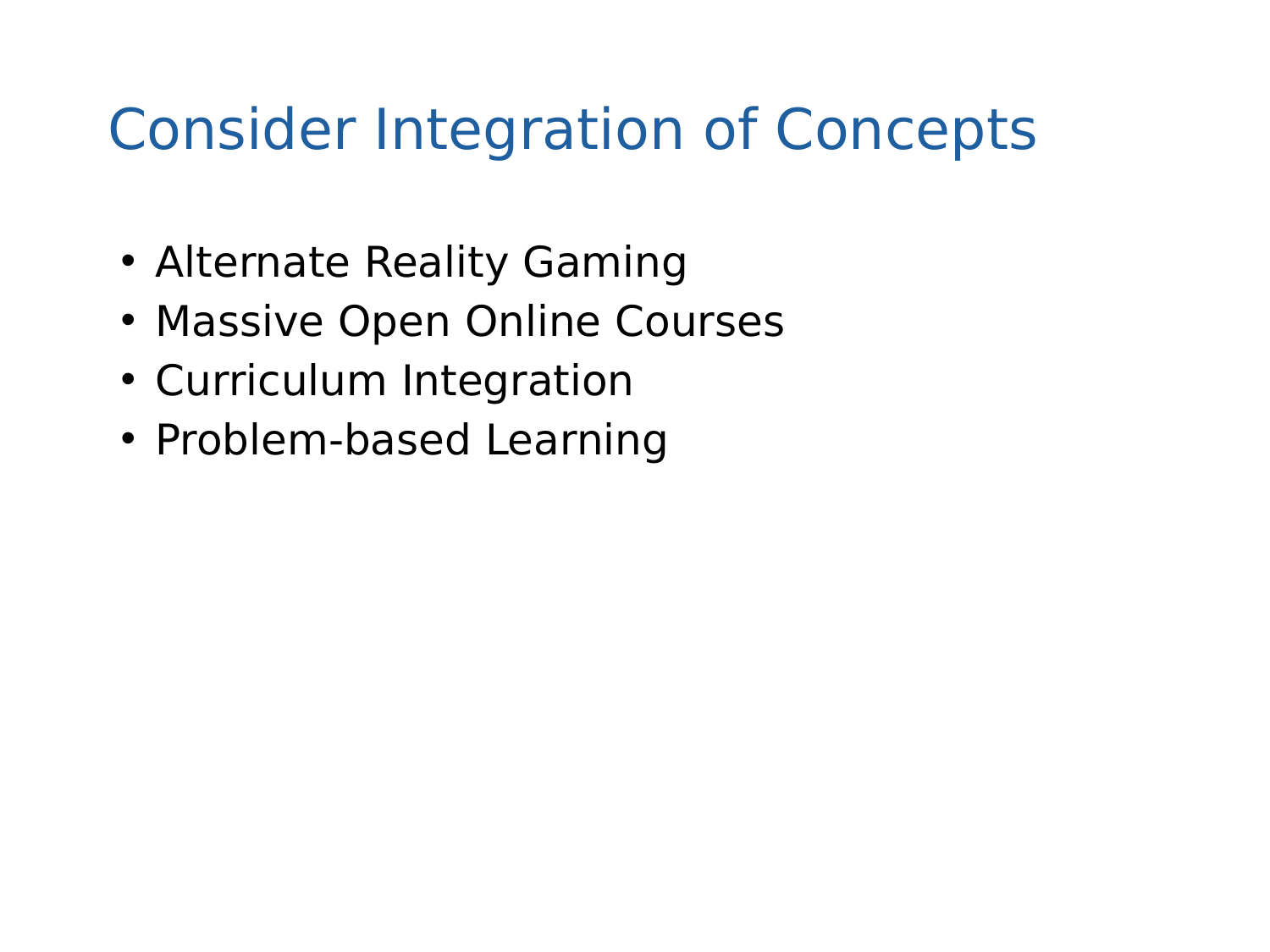

# Consider Integration of Concepts
Alternate Reality Gaming
Massive Open Online Courses
Curriculum Integration
Problem-based Learning